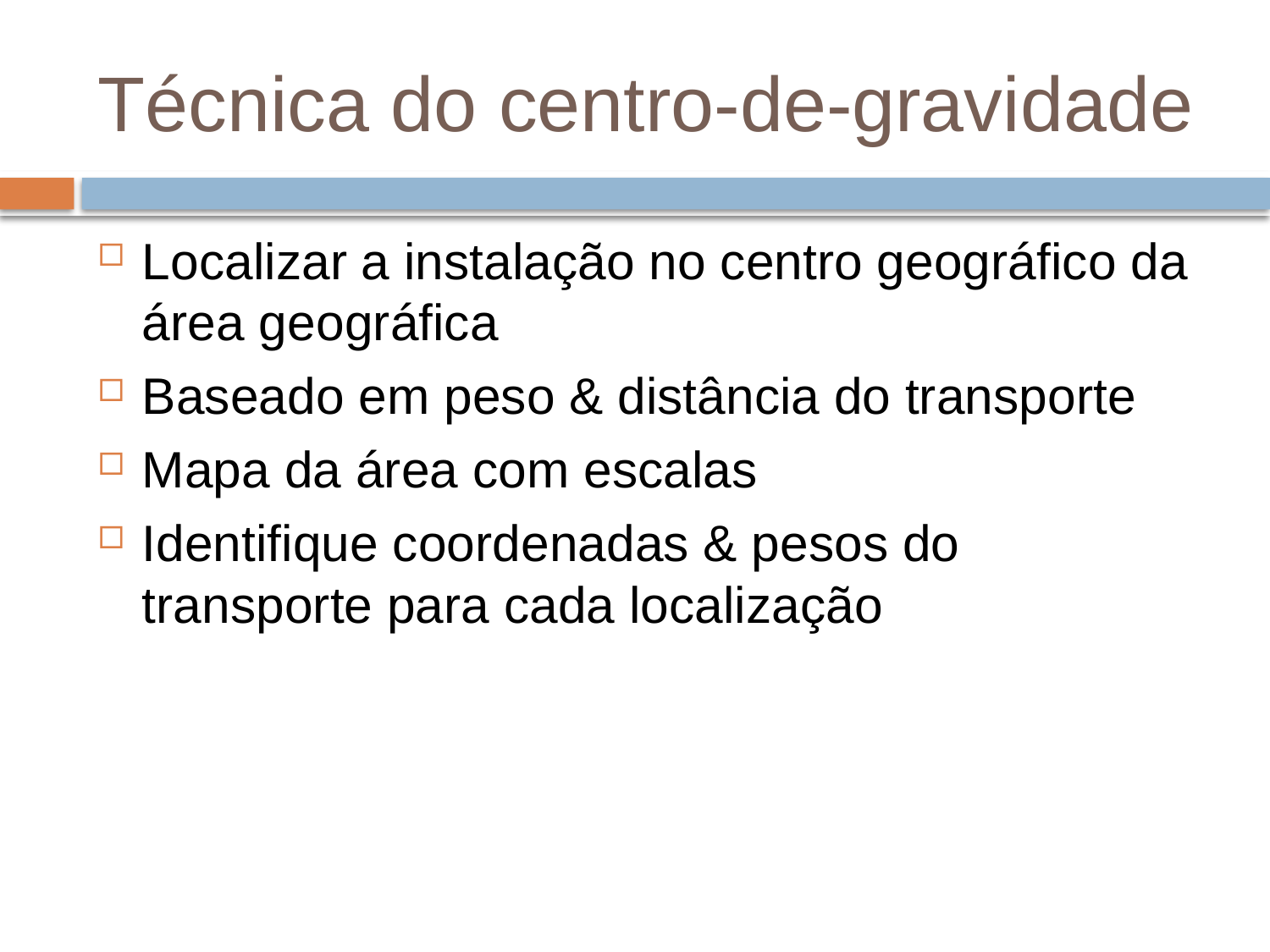

# Técnica do centro-de-gravidade
Localizar a instalação no centro geográfico da área geográfica
Baseado em peso & distância do transporte
Mapa da área com escalas
Identifique coordenadas & pesos do transporte para cada localização
28